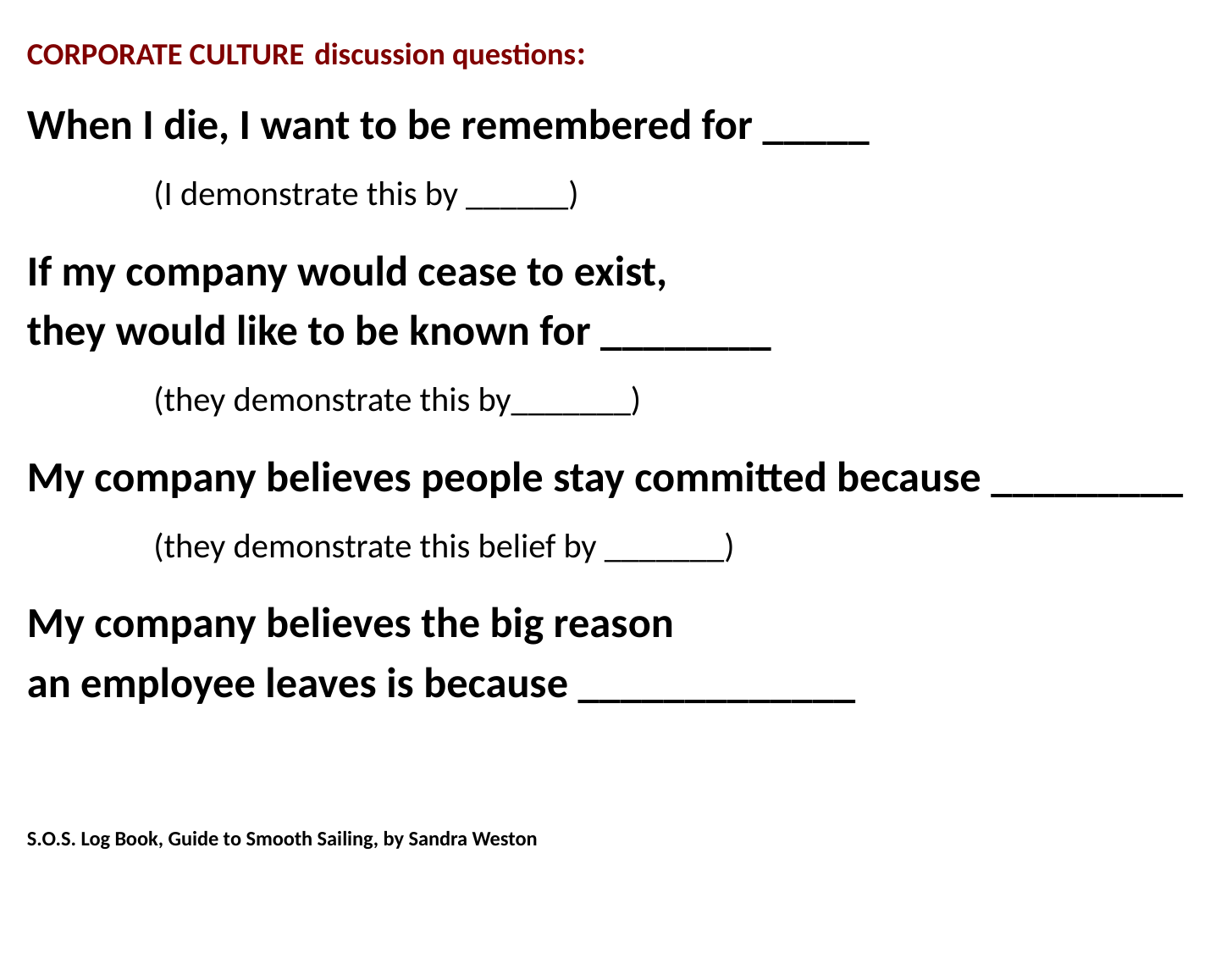

CORPORATE CULTURE discussion questions:

When I die, I want to be remembered for _____
	(I demonstrate this by ______)

If my company would cease to exist,
they would like to be known for ________
	(they demonstrate this by_______)

My company believes people stay committed because _________
	(they demonstrate this belief by _______)

My company believes the big reason
an employee leaves is because _____________

S.O.S. Log Book, Guide to Smooth Sailing, by Sandra Weston